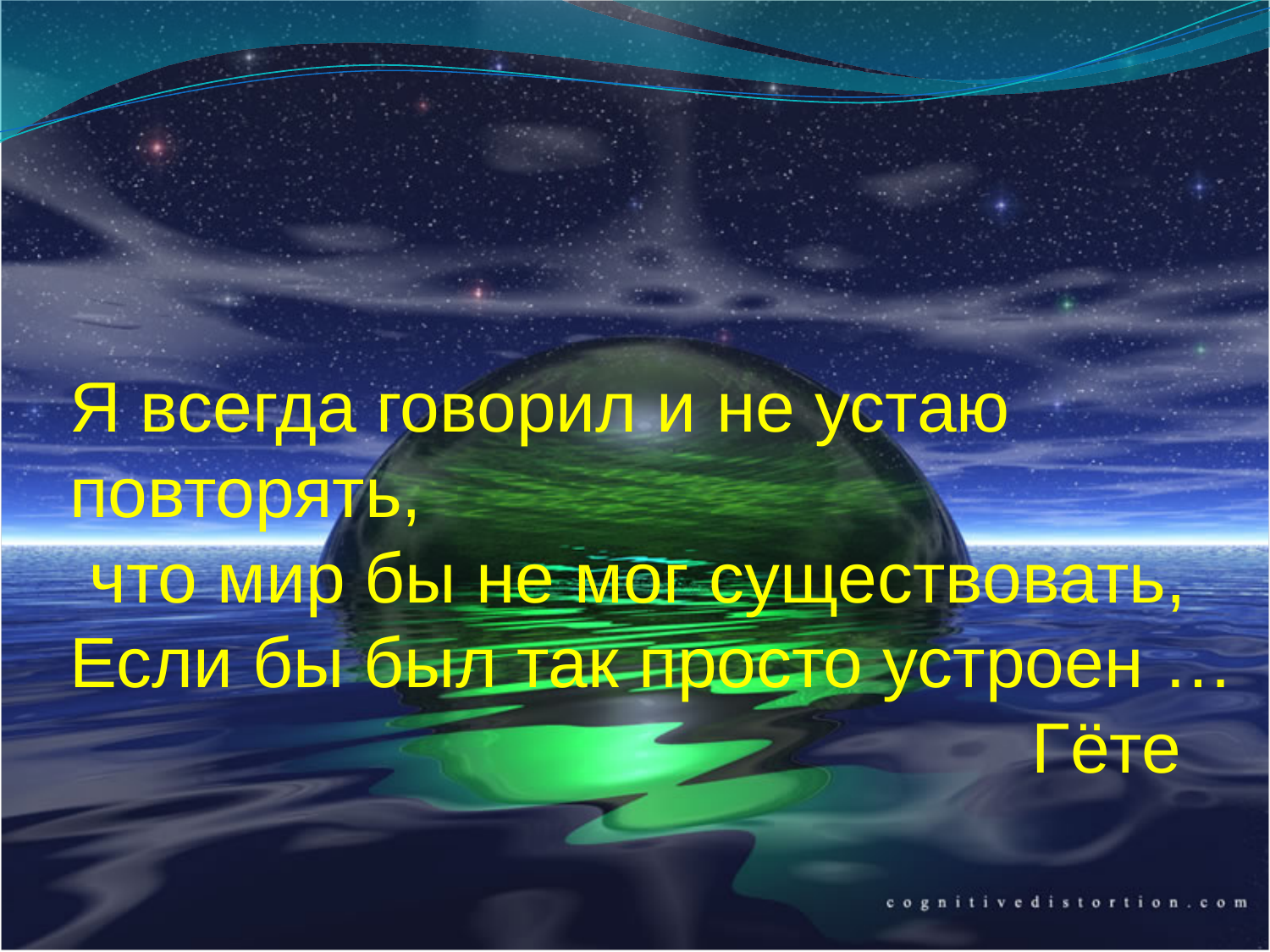

# Я всегда говорил и не устаю повторять, что мир бы не мог существовать, Если бы был так просто устроен … Гёте